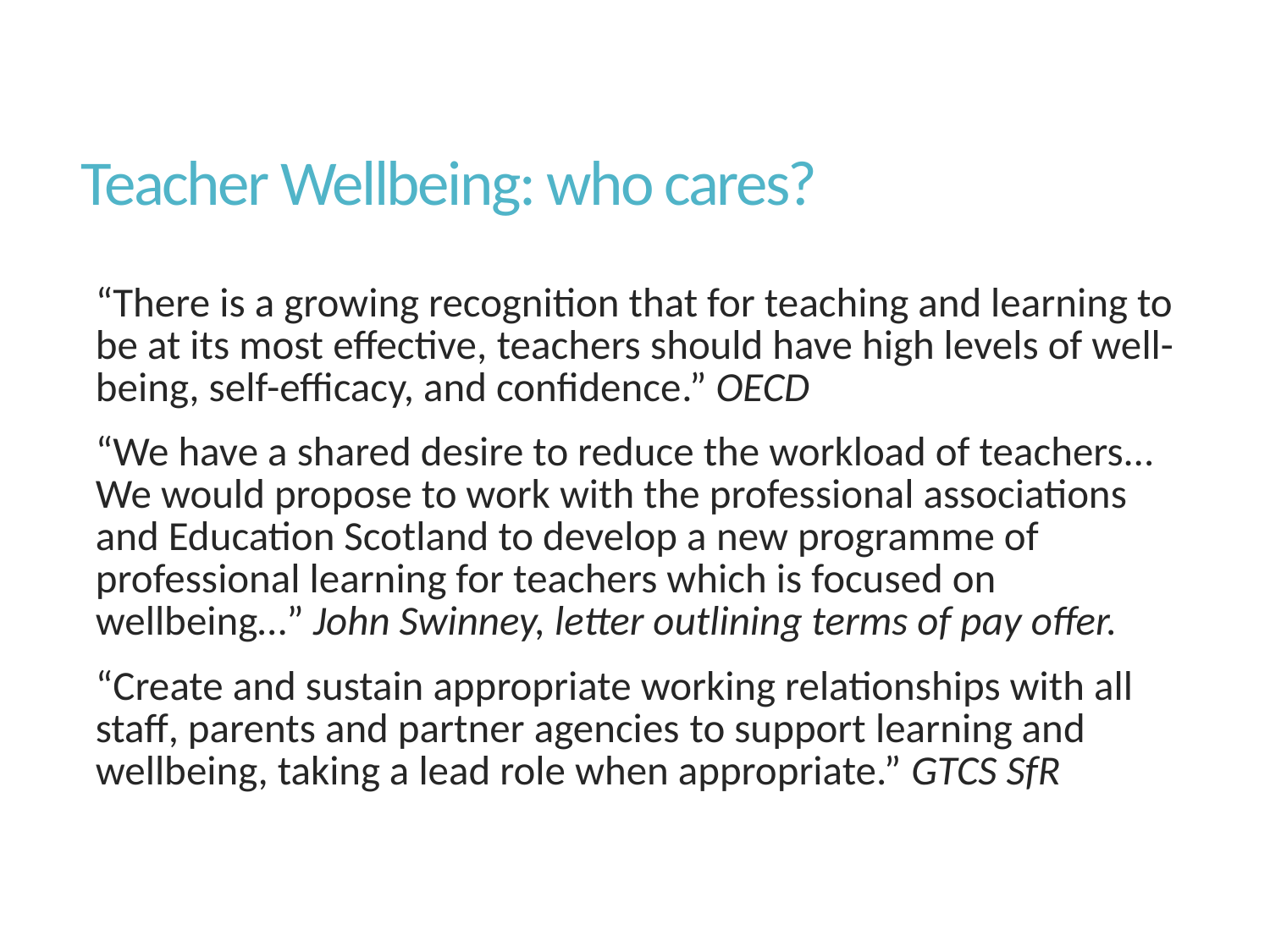

# Teacher Wellbeing: who cares?
“There is a growing recognition that for teaching and learning to be at its most effective, teachers should have high levels of well-being, self-efficacy, and confidence.” OECD
“We have a shared desire to reduce the workload of teachers…We would propose to work with the professional associations and Education Scotland to develop a new programme of professional learning for teachers which is focused on wellbeing…” John Swinney, letter outlining terms of pay offer.
“Create and sustain appropriate working relationships with all staff, parents and partner agencies to support learning and wellbeing, taking a lead role when appropriate.” GTCS SfR